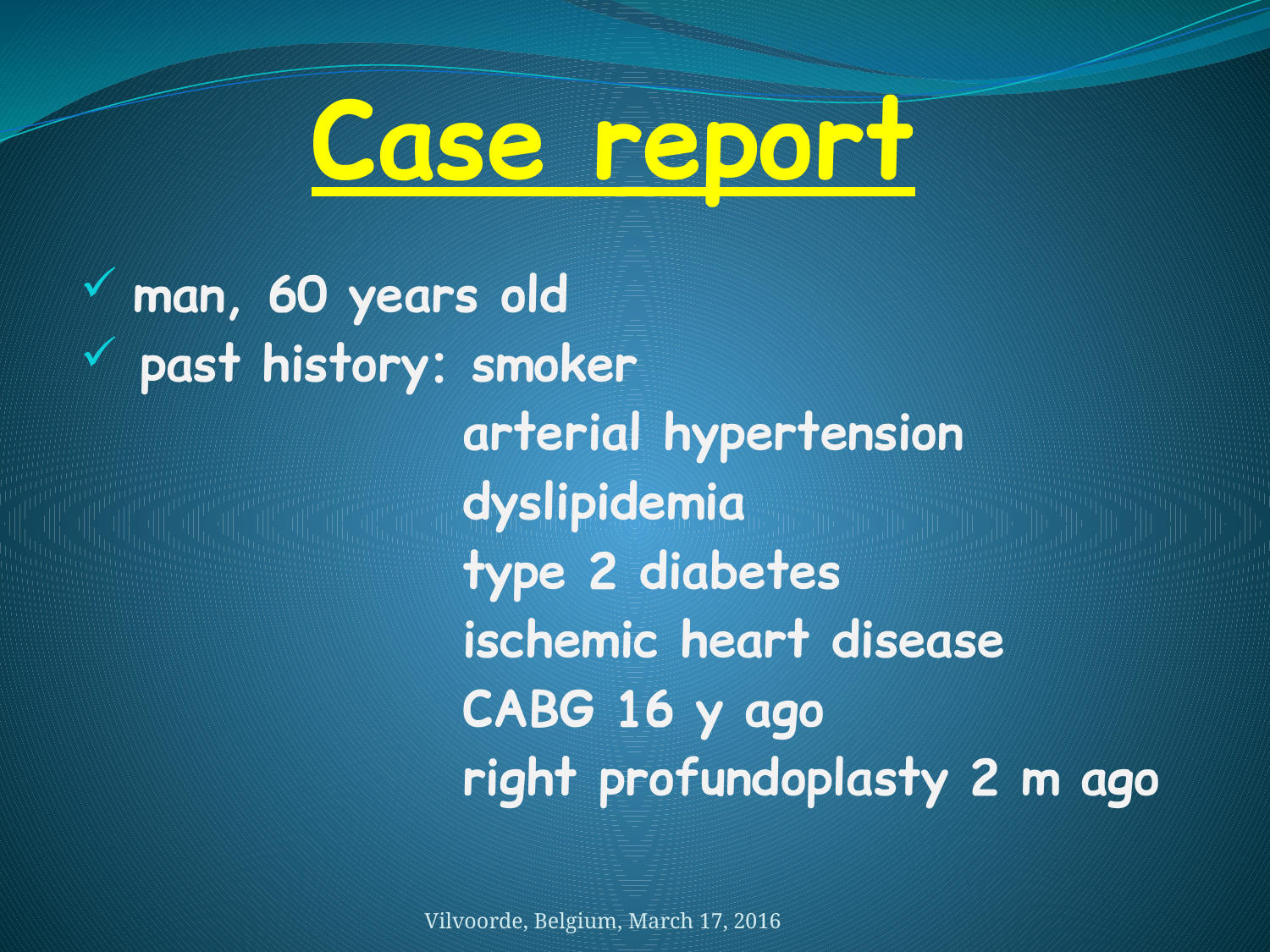

# Case report
 man, 60 years old
 past history: smoker
		      arterial hypertension
		      dyslipidemia
 		      type 2 diabetes
		      ischemic heart disease
		      CABG 16 y ago
		      right profundoplasty 2 m ago

Vilvoorde, Belgium, March 17, 2016